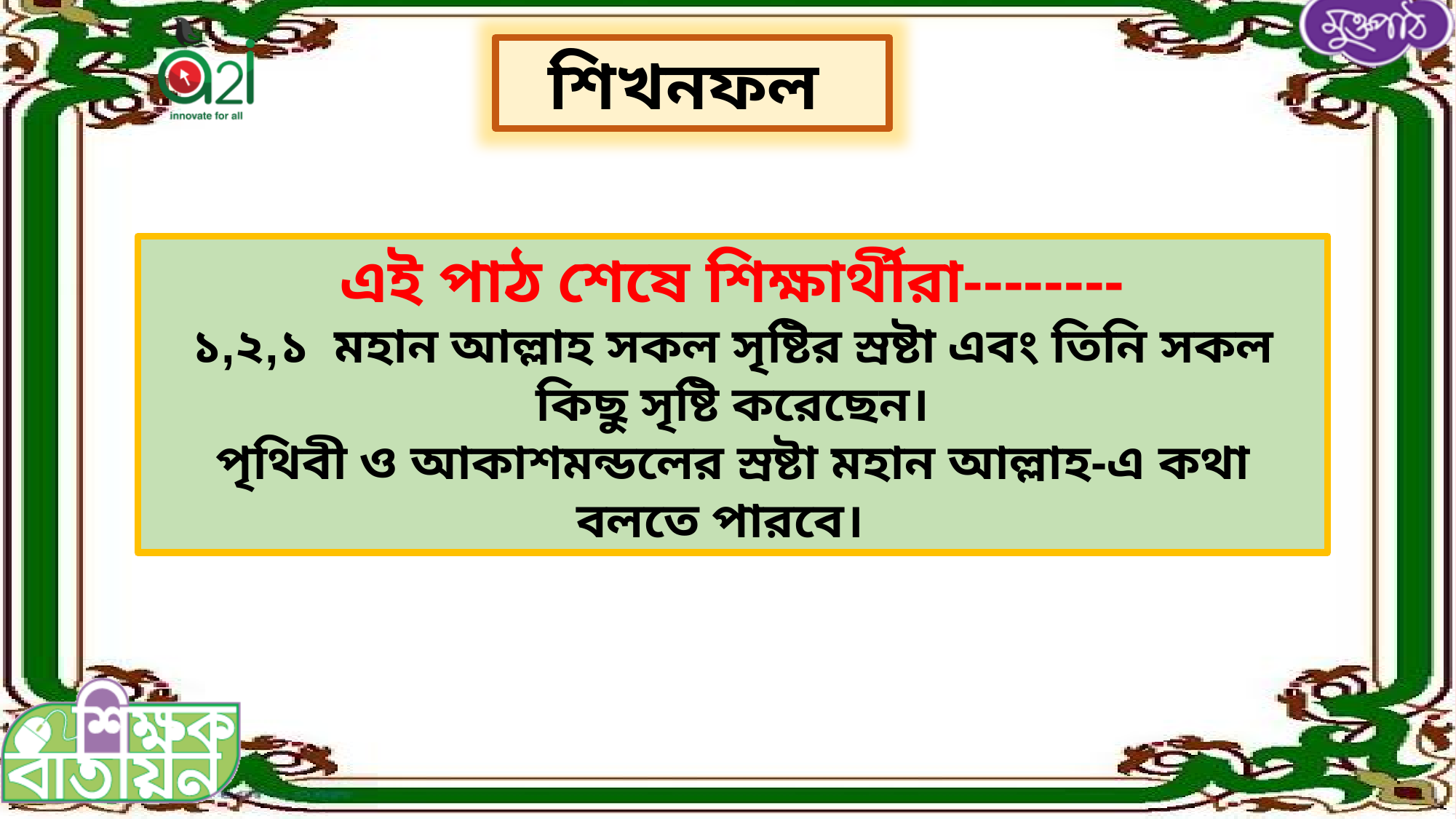

শিখনফল
এই পাঠ শেষে শিক্ষার্থীরা--------
১,২,১  মহান আল্লাহ সকল সৃষ্টির স্রষ্টা এবং তিনি সকল কিছু সৃষ্টি করেছেন।
পৃথিবী ও আকাশমন্ডলের স্রষ্টা মহান আল্লাহ-এ কথা বলতে পারবে।